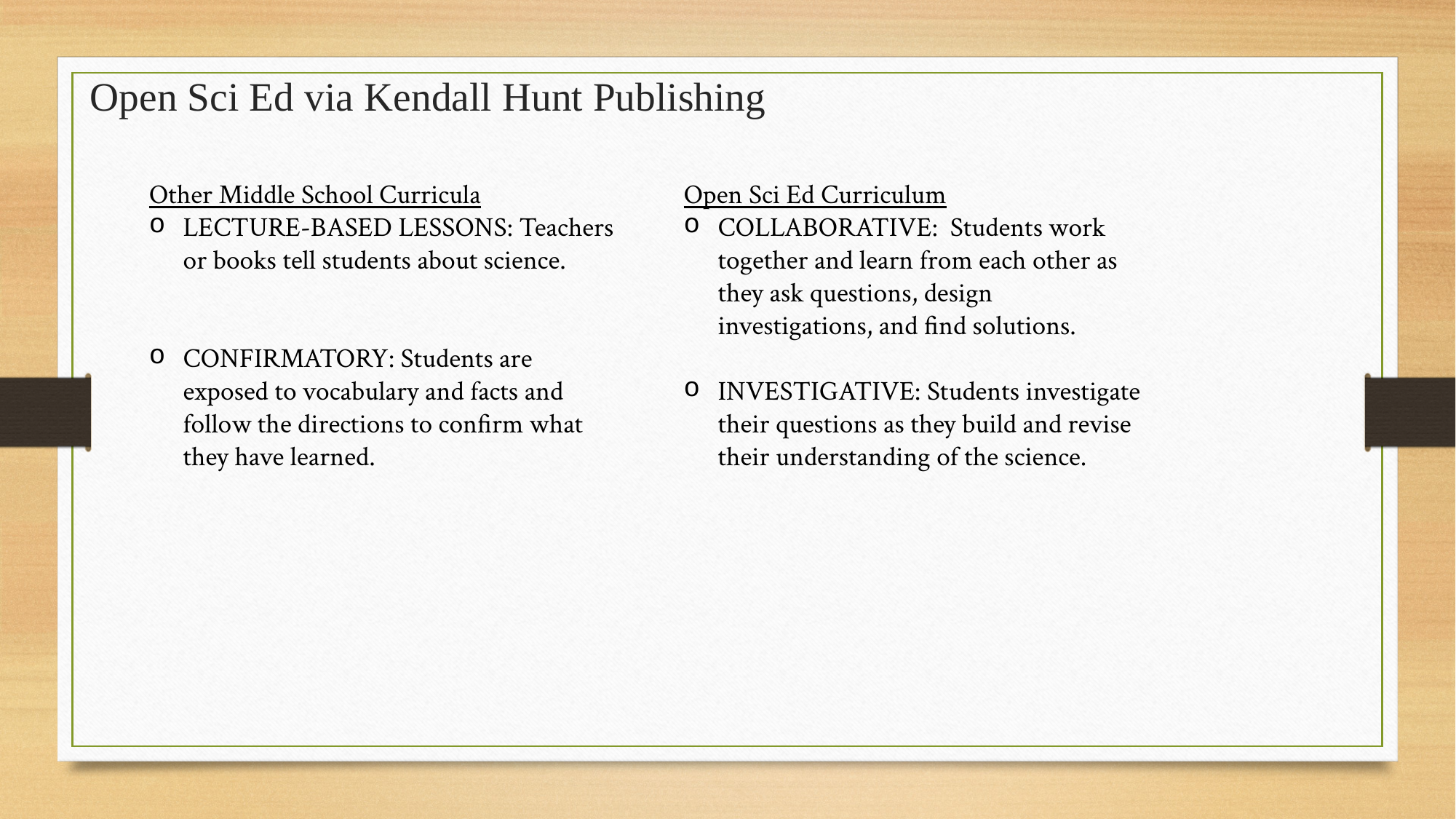

# Open Sci Ed via Kendall Hunt Publishing
Other Middle School Curricula
LECTURE-BASED LESSONS: Teachers or books tell students about science.

CONFIRMATORY: Students are exposed to vocabulary and facts and follow the directions to confirm what they have learned.
Open Sci Ed Curriculum
COLLABORATIVE:  Students work together and learn from each other as they ask questions, design investigations, and find solutions.

INVESTIGATIVE: Students investigate their questions as they build and revise their understanding of the science.